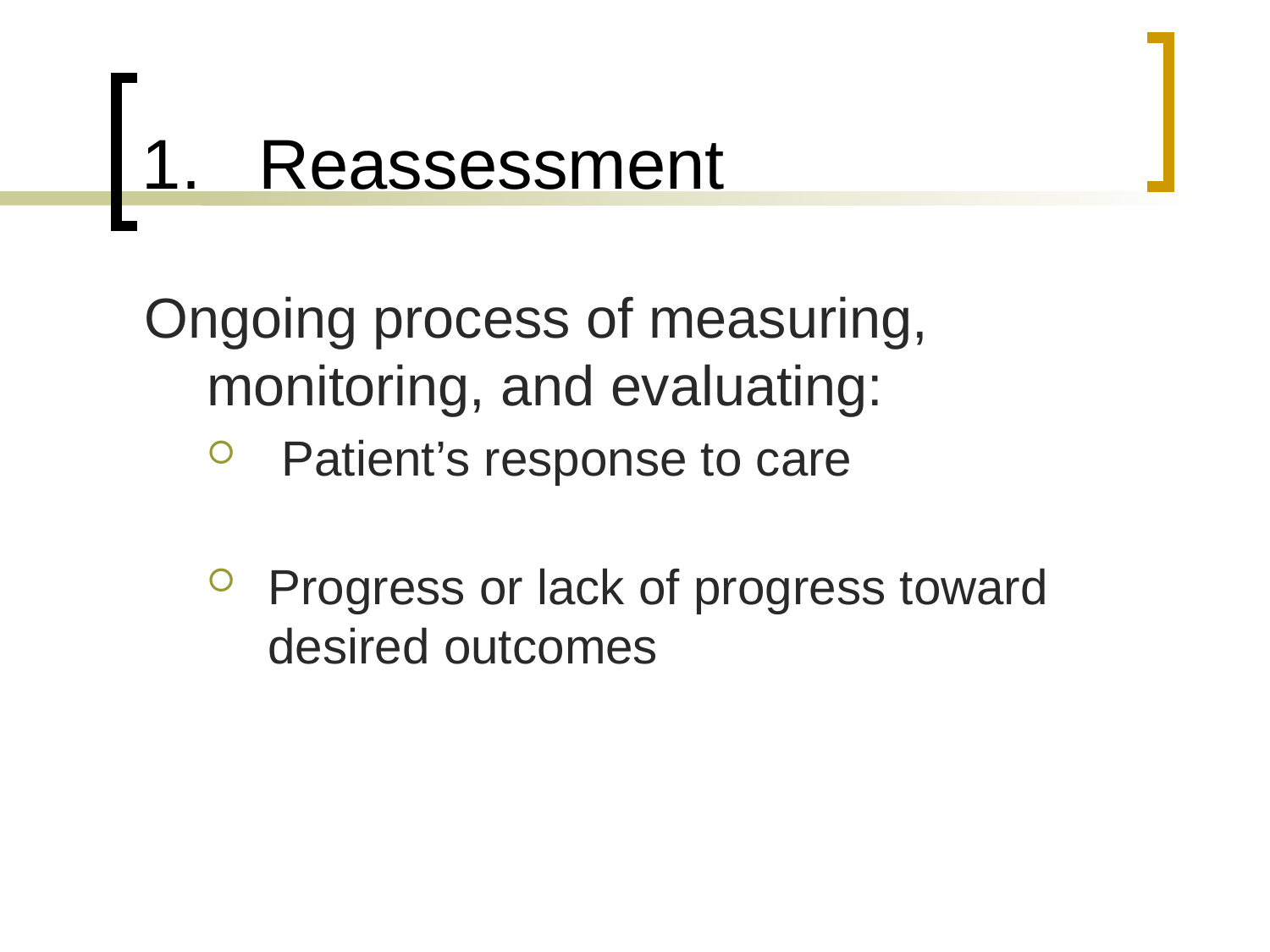

# Reassessment
Ongoing process of measuring, monitoring, and evaluating:
 Patient’s response to care

Progress or lack of progress toward desired outcomes